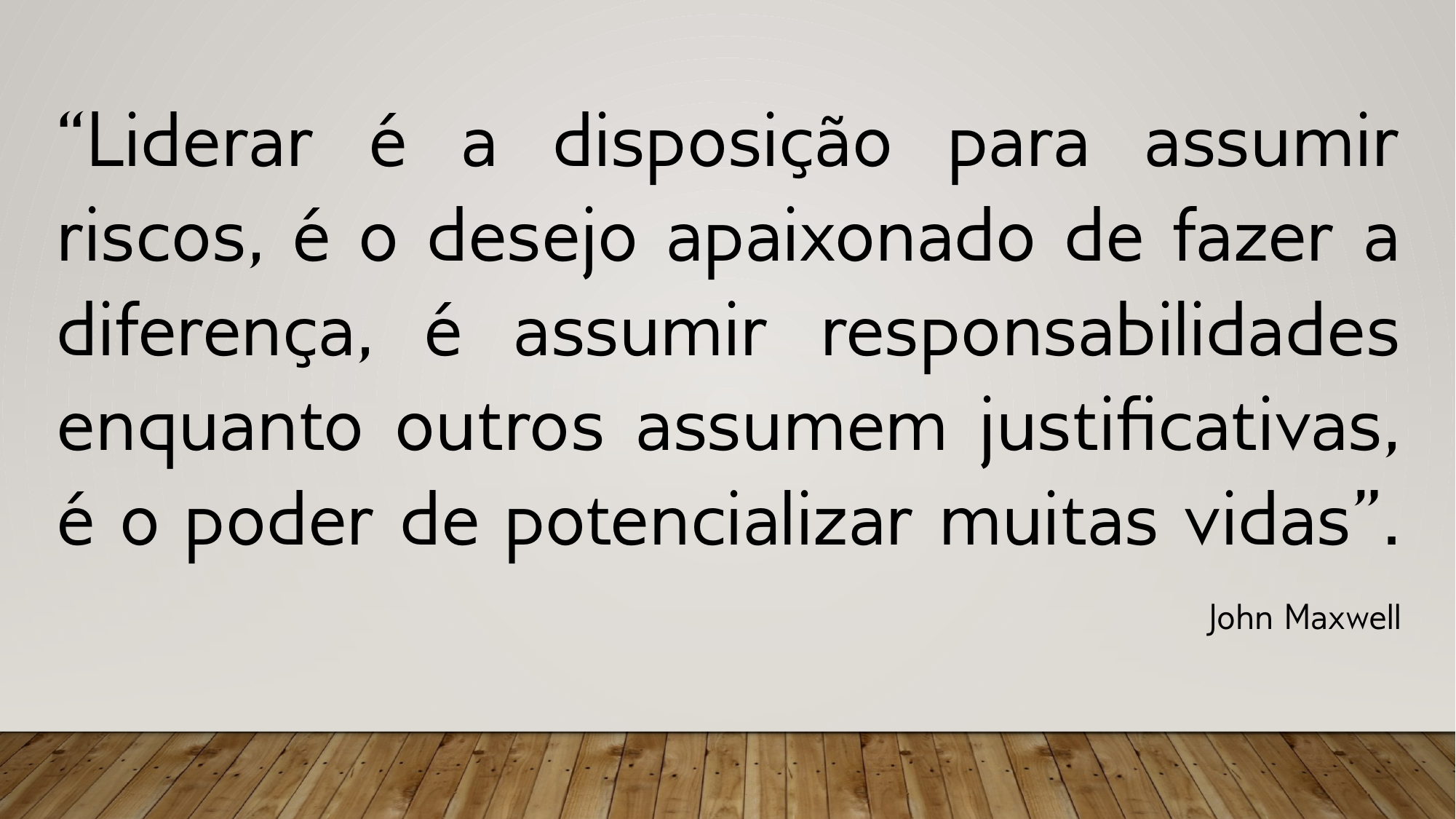

“Liderar é a disposição para assumir riscos, é o desejo apaixonado de fazer a diferença, é assumir responsabilidades enquanto outros assumem justificativas, é o poder de potencializar muitas vidas”.

John Maxwell